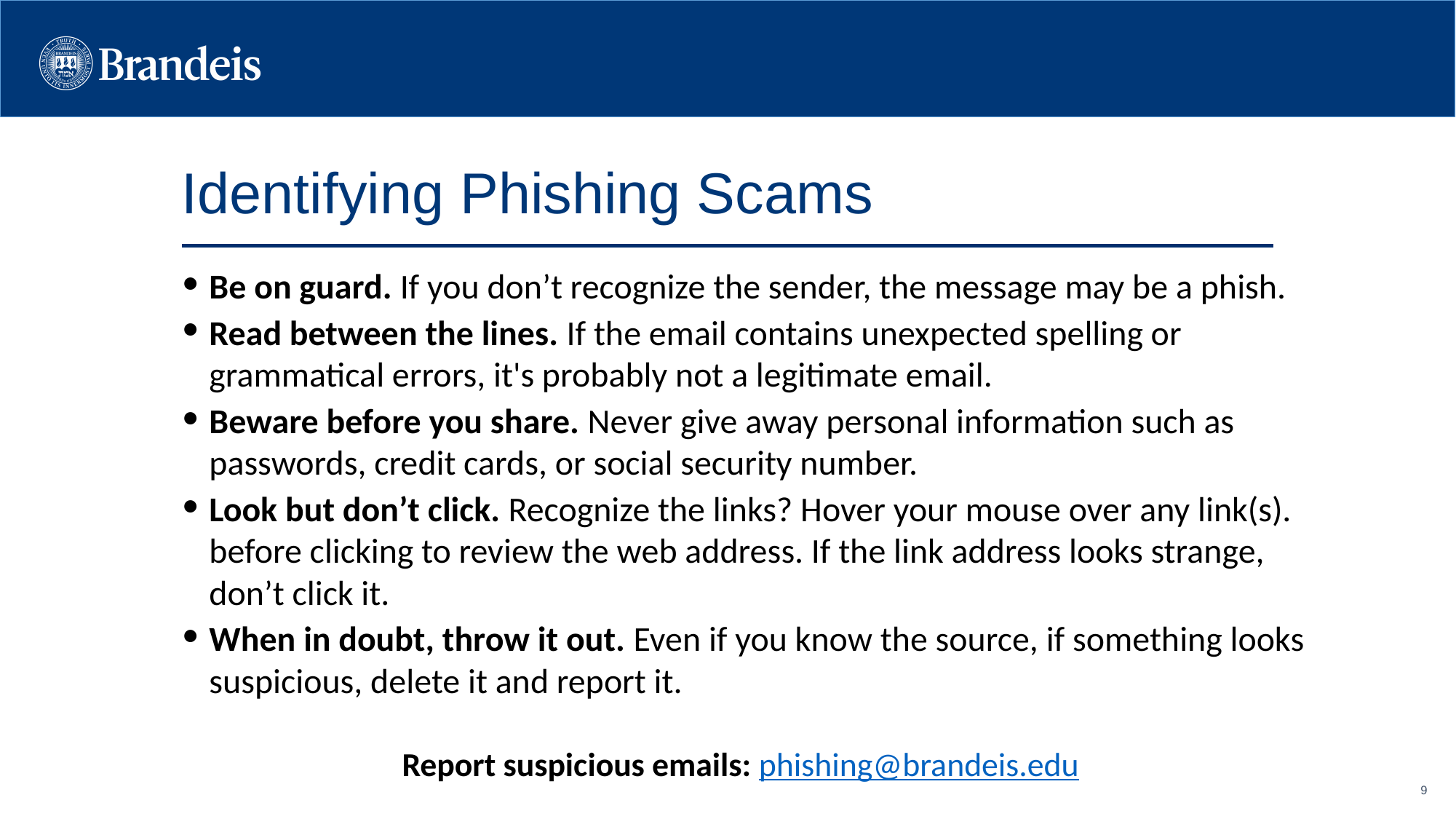

# Identifying Phishing Scams
Identifying Phishing Scams
Be on guard. If you don’t recognize the sender, the message may be a phish.
Read between the lines. If the email contains unexpected spelling or grammatical errors, it's probably not a legitimate email.
Beware before you share. Never give away personal information such as passwords, credit cards, or social security number.
Look but don’t click. Recognize the links? Hover your mouse over any link(s). before clicking to review the web address. If the link address looks strange, don’t click it.
When in doubt, throw it out. Even if you know the source, if something looks suspicious, delete it and report it.
Report suspicious emails: phishing@brandeis.edu